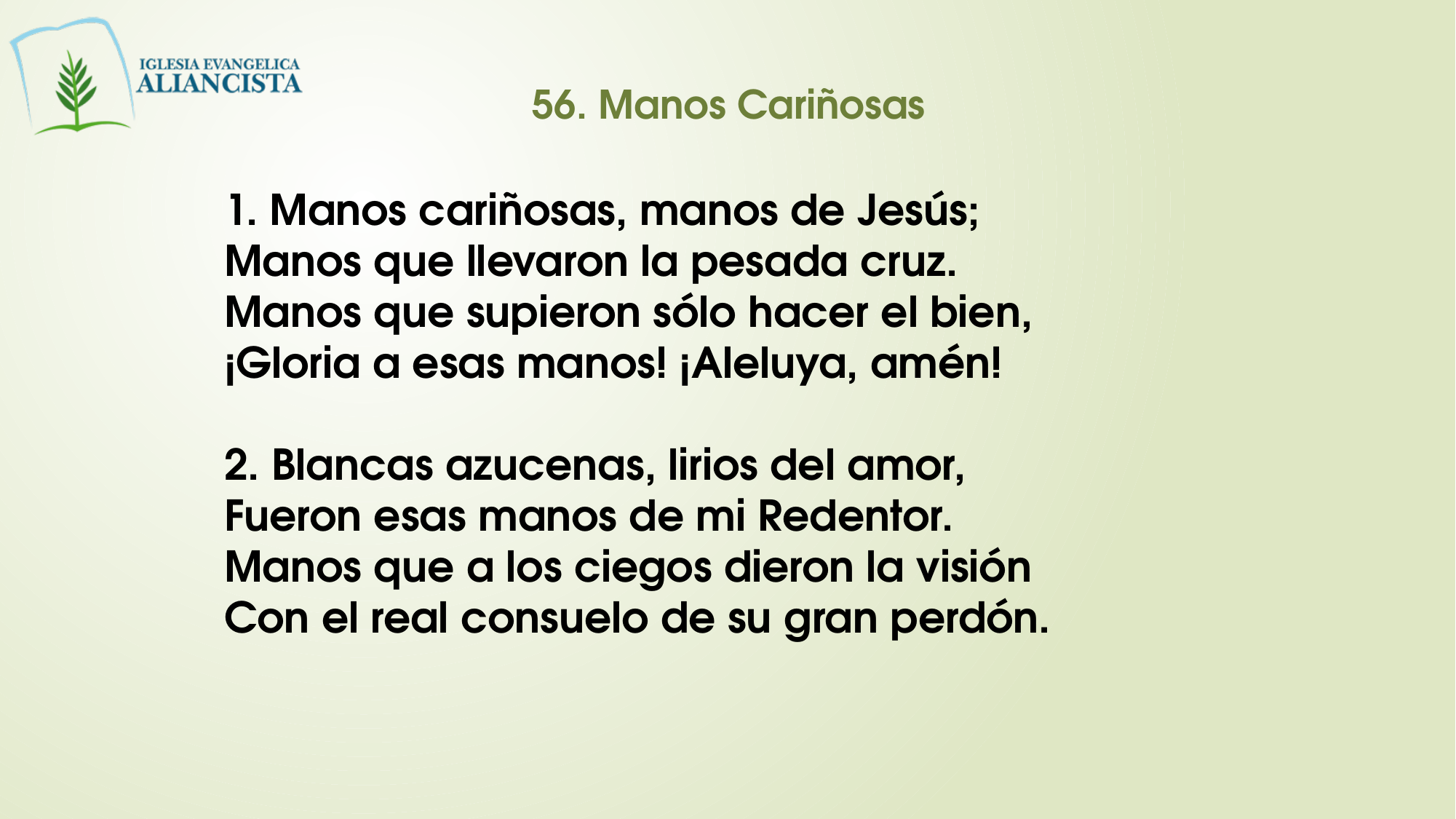

56. Manos Cariñosas
1. Manos cariñosas, manos de Jesús;
Manos que llevaron la pesada cruz.
Manos que supieron sólo hacer el bien,
¡Gloria a esas manos! ¡Aleluya, amén!

2. Blancas azucenas, lirios del amor,
Fueron esas manos de mi Redentor.
Manos que a los ciegos dieron la visión
Con el real consuelo de su gran perdón.